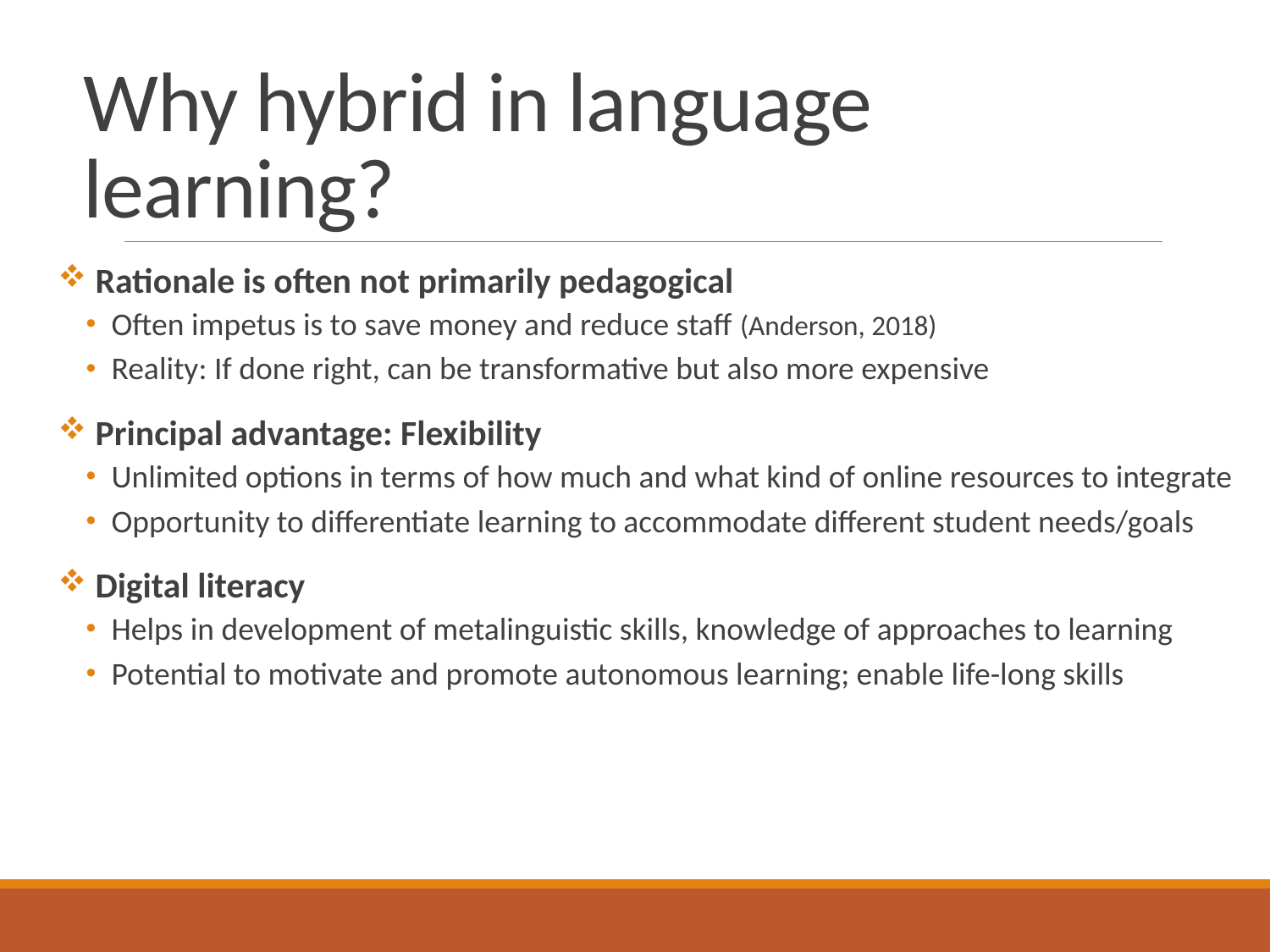

# Why hybrid in language learning?
 Rationale is often not primarily pedagogical
Often impetus is to save money and reduce staff (Anderson, 2018)
Reality: If done right, can be transformative but also more expensive
 Principal advantage: Flexibility
Unlimited options in terms of how much and what kind of online resources to integrate
Opportunity to differentiate learning to accommodate different student needs/goals
 Digital literacy
Helps in development of metalinguistic skills, knowledge of approaches to learning
Potential to motivate and promote autonomous learning; enable life-long skills